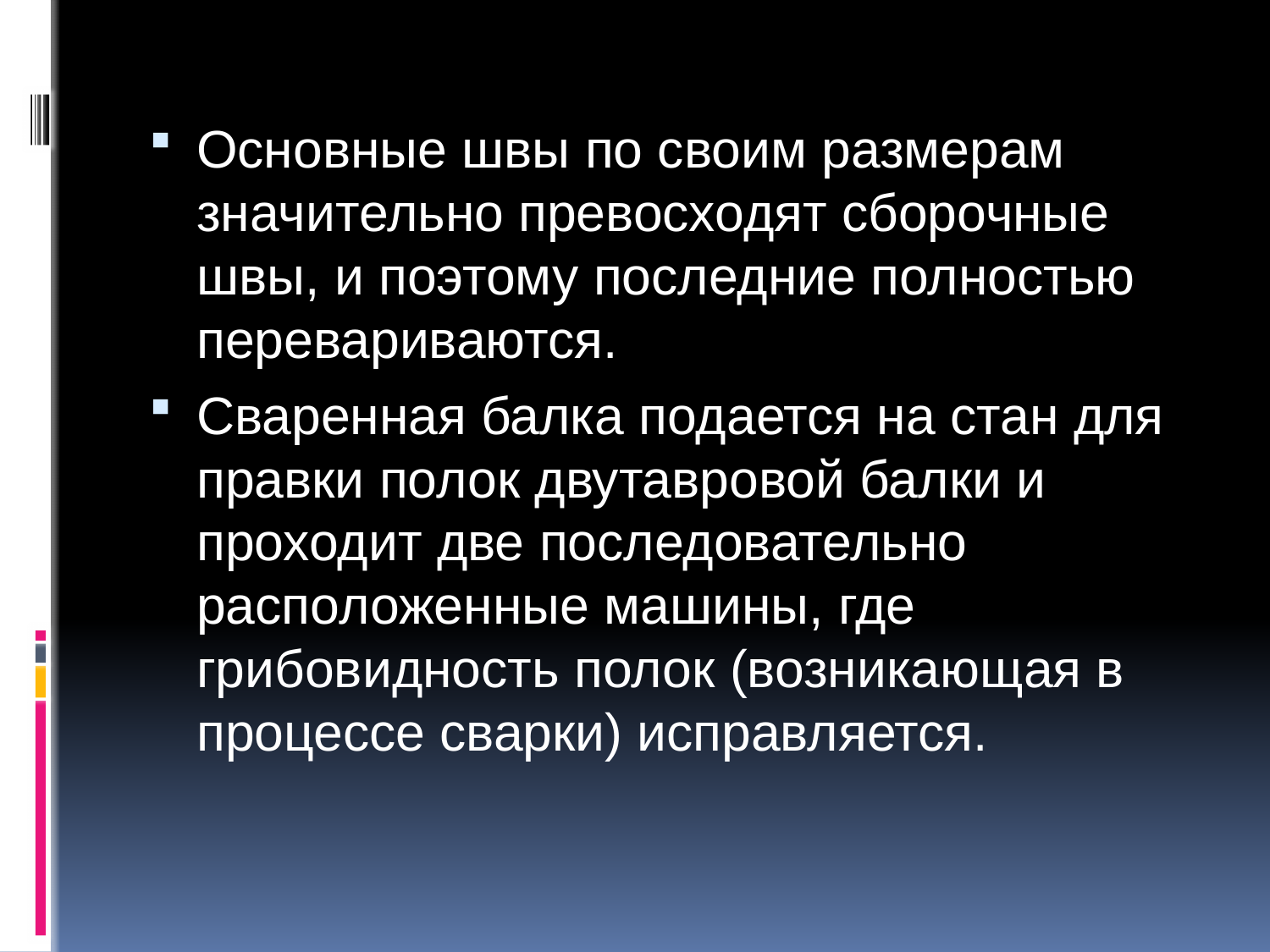

Основные швы по своим размерам значительно превосходят сборочные швы, и поэтому последние полностью перевариваются.
Сваренная балка подается на стан для правки полок двутавровой балки и проходит две последовательно расположенные машины, где грибовидность полок (возникающая в процессе сварки) исправляется.